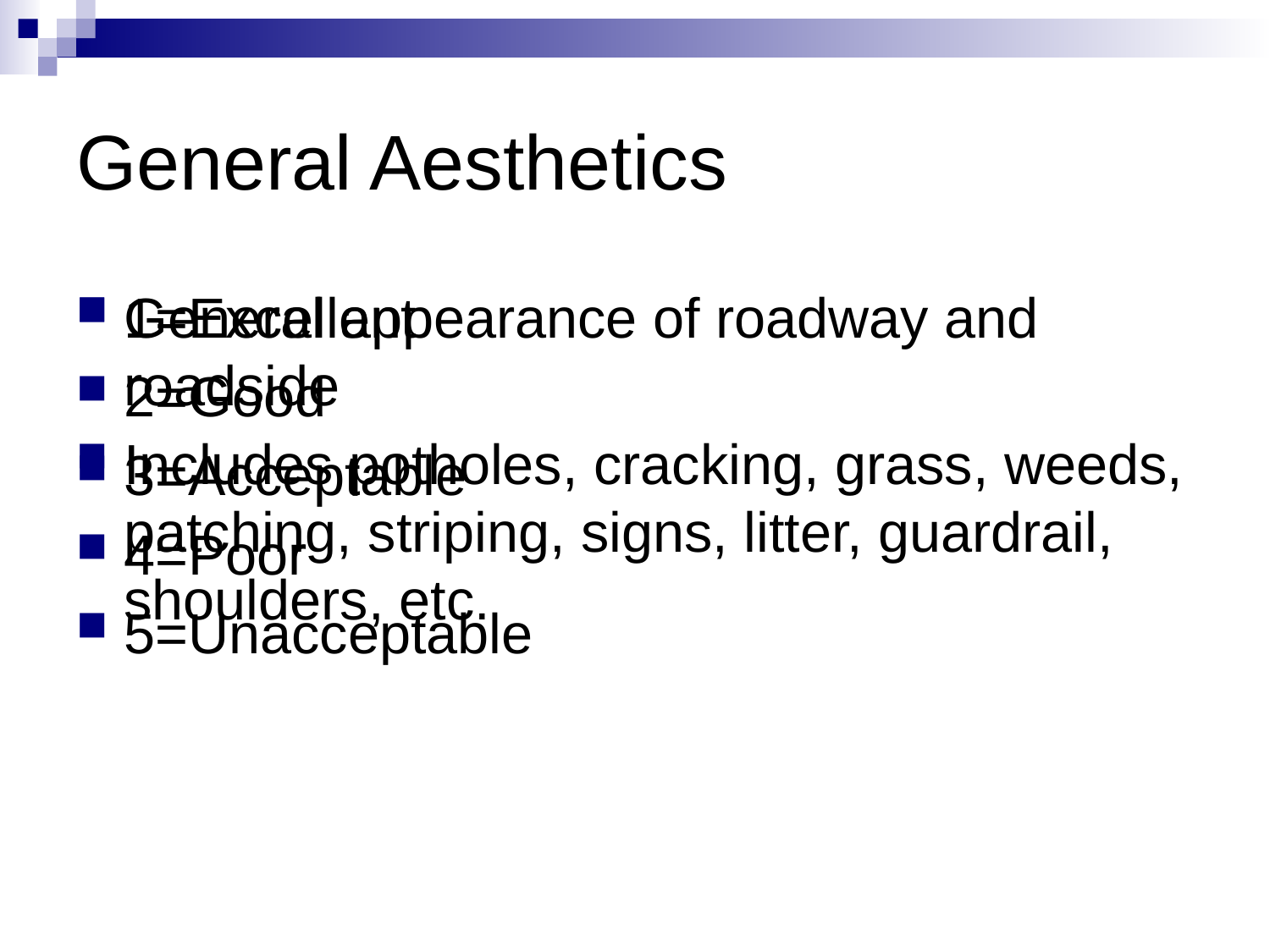

# General Aesthetics
General appearance of roadway and roadside
Includes potholes, cracking, grass, weeds, patching, striping, signs, litter, guardrail, shoulders, etc.

1=Excellent
2=Good
3=Acceptable
4=Poor
5=Unacceptable